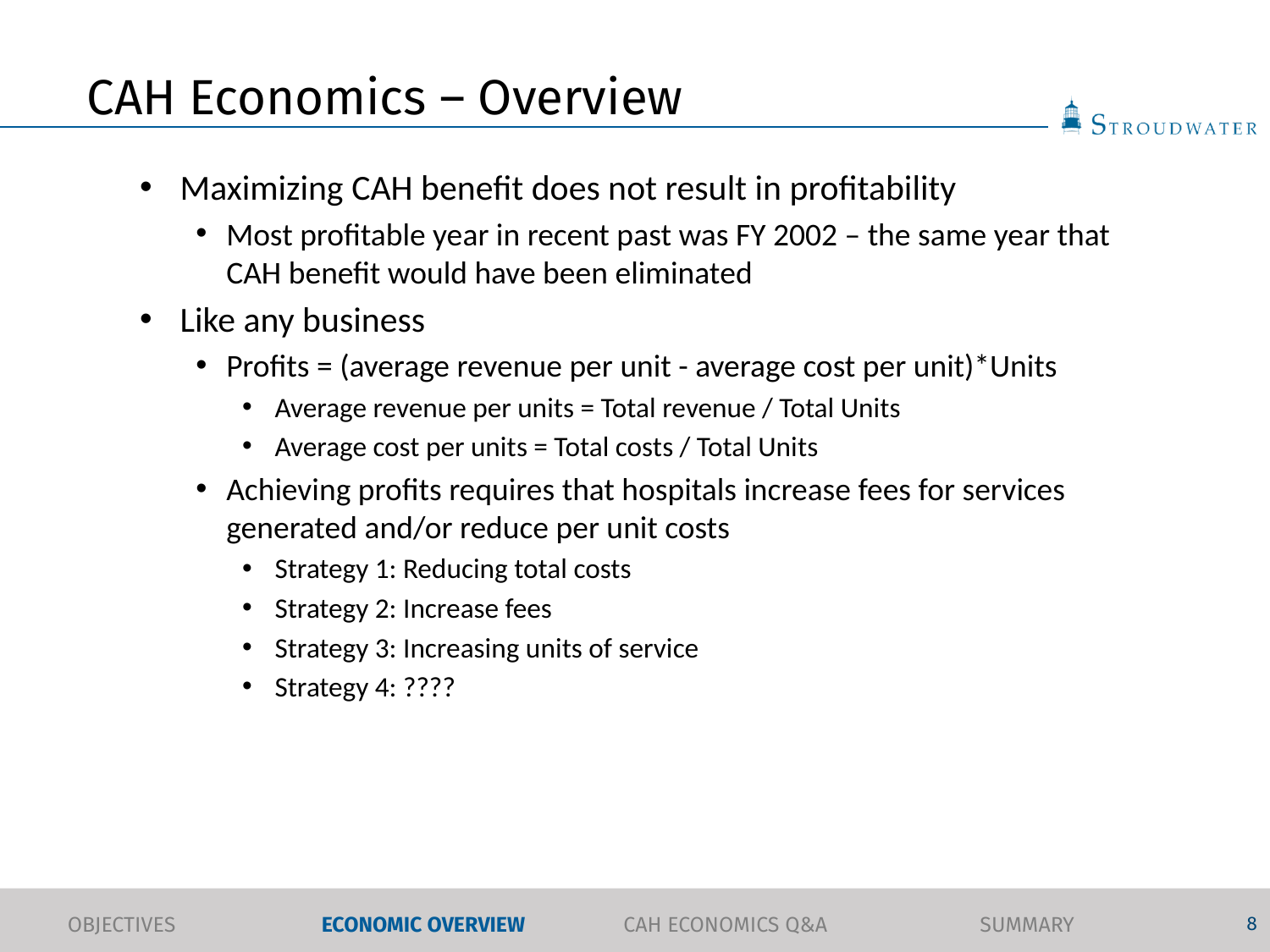

# CAH Economics – Overview
Maximizing CAH benefit does not result in profitability
Most profitable year in recent past was FY 2002 – the same year that CAH benefit would have been eliminated
Like any business
Profits = (average revenue per unit - average cost per unit)*Units
Average revenue per units = Total revenue / Total Units
Average cost per units = Total costs / Total Units
Achieving profits requires that hospitals increase fees for services generated and/or reduce per unit costs
Strategy 1: Reducing total costs
Strategy 2: Increase fees
Strategy 3: Increasing units of service
Strategy 4: ????
8
OBJECTIVES
ECONOMIC OVERVIEW
CAH ECONOMICS Q&A
SUMMARY